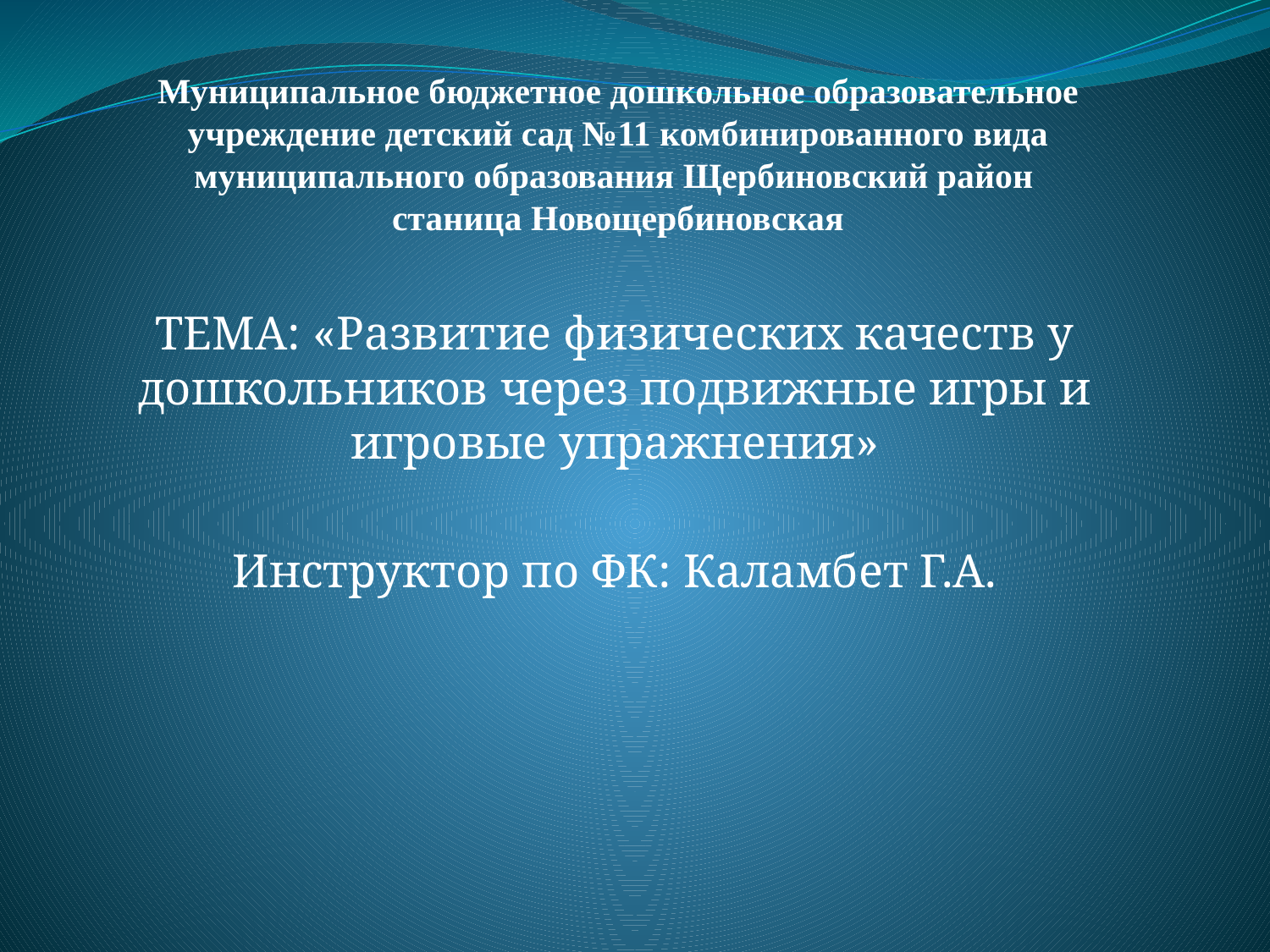

# Муниципальное бюджетное дошкольное образовательное учреждение детский сад №11 комбинированного вида муниципального образования Щербиновский район станица Новощербиновская
ТЕМА: «Развитие физических качеств у дошкольников через подвижные игры и игровые упражнения»

Инструктор по ФК: Каламбет Г.А.